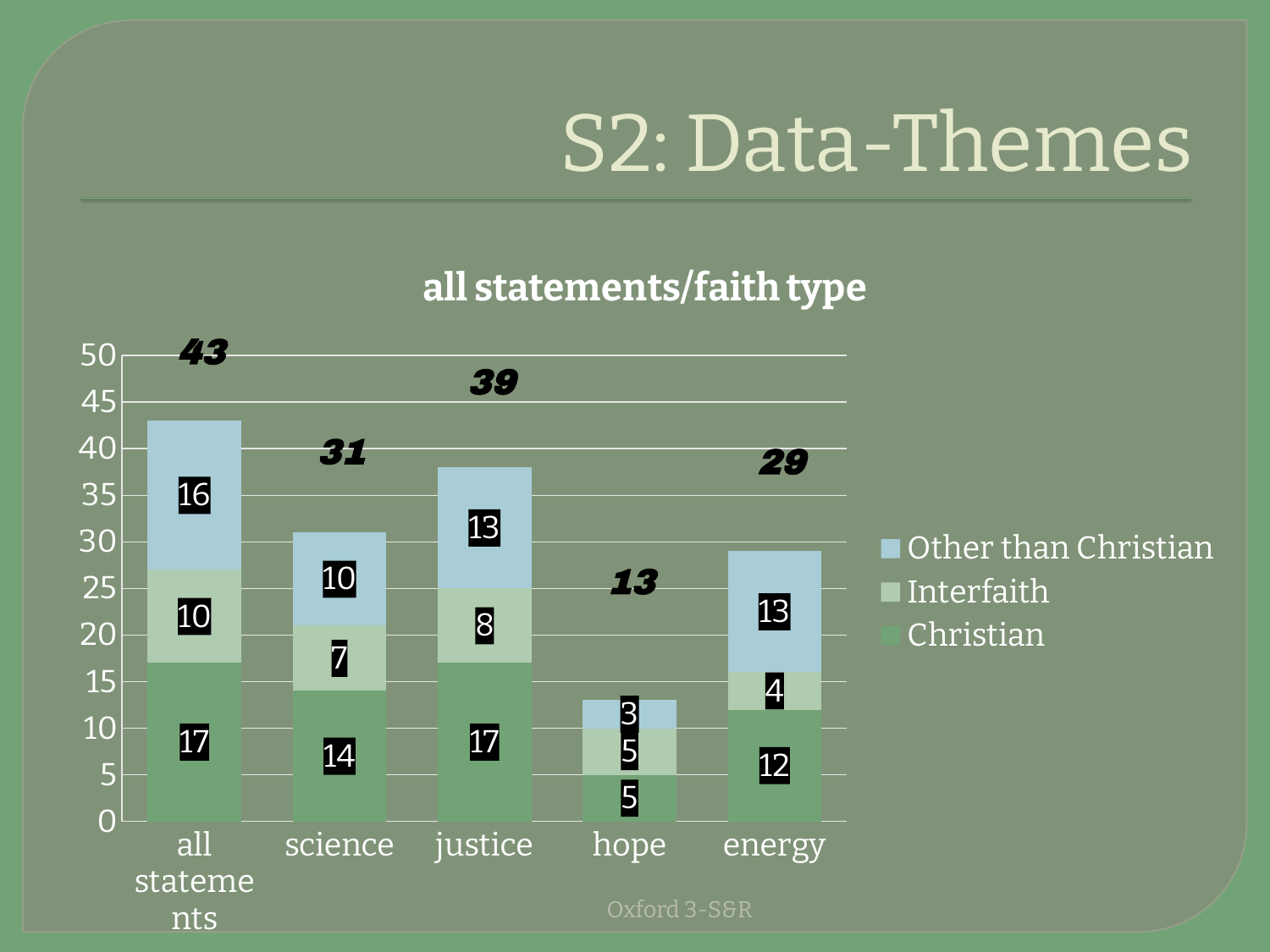

# S2: Data-Themes

### Chart: all statements/faith type

| Category | Christian | Interfaith | Other than Christian |
|---|---|---|---|
| all statements | 17.0 | 10.0 | 16.0 |
| science | 14.0 | 7.0 | 10.0 |
| justice | 17.0 | 8.0 | 13.0 |
| hope | 5.0 | 5.0 | 3.0 |
| energy | 12.0 | 4.0 | 13.0 |
Oxford 3-S&R